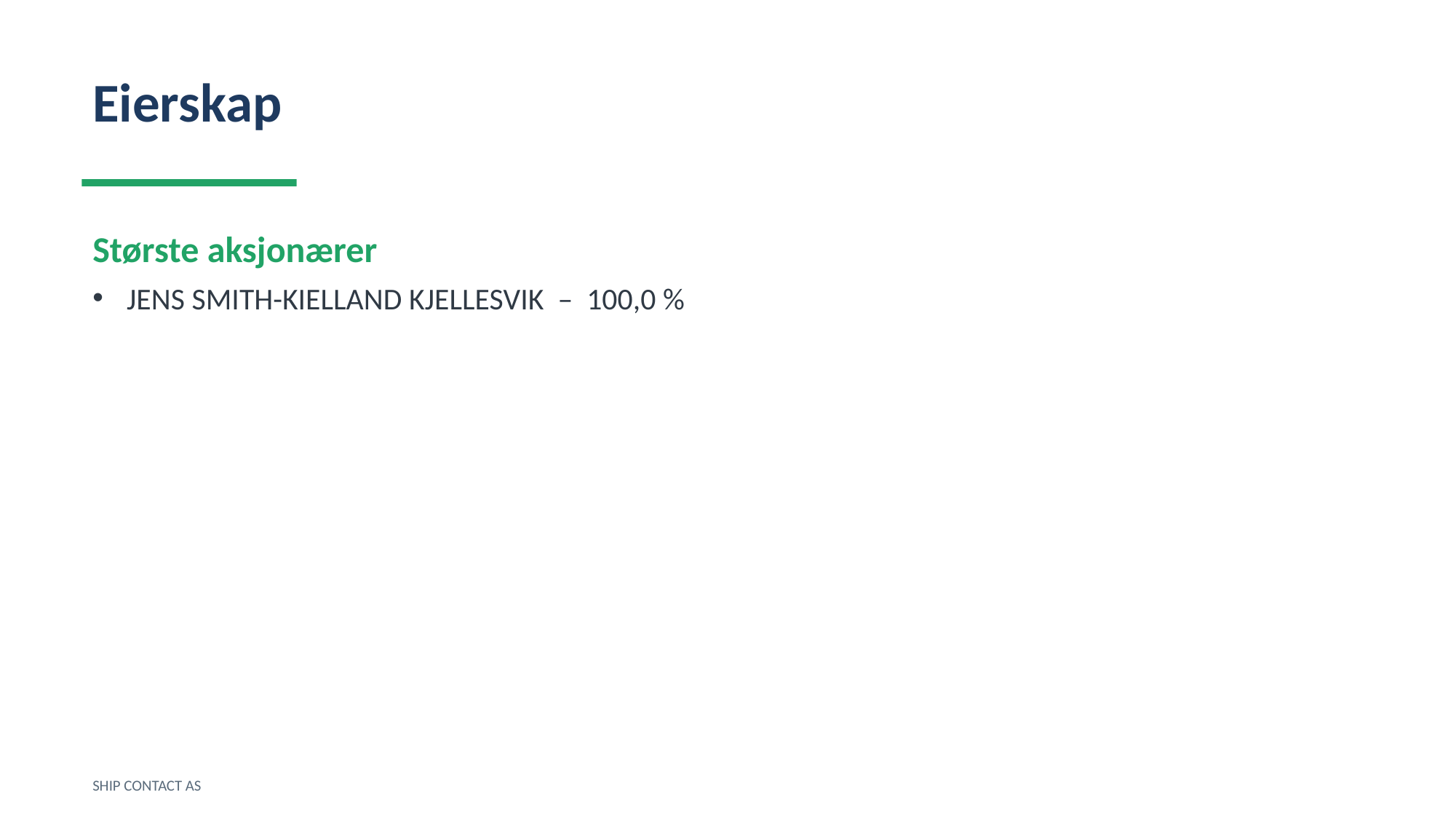

Eierskap

Største aksjonærer
JENS SMITH-KIELLAND KJELLESVIK  –  100,0 %
SHIP CONTACT AS